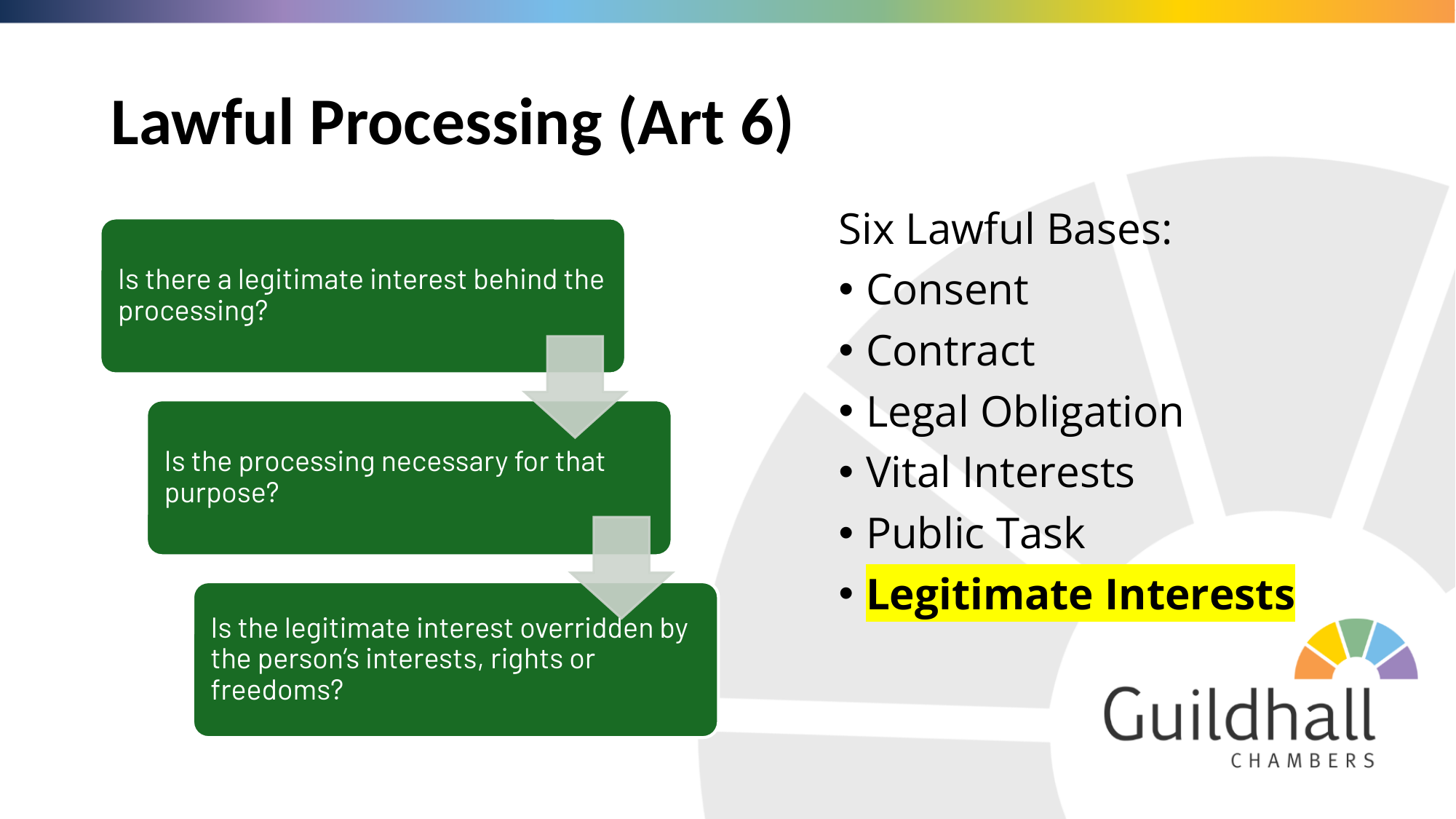

# Lawful Processing (Art 6)
Six Lawful Bases:
Consent
Contract
Legal Obligation
Vital Interests
Public Task
Legitimate Interests

Is there a legitimate interest behind the processing?
Is the processing necessary for that purpose?
Is the legitimate interest overridden by the person’s interests, rights or freedoms?